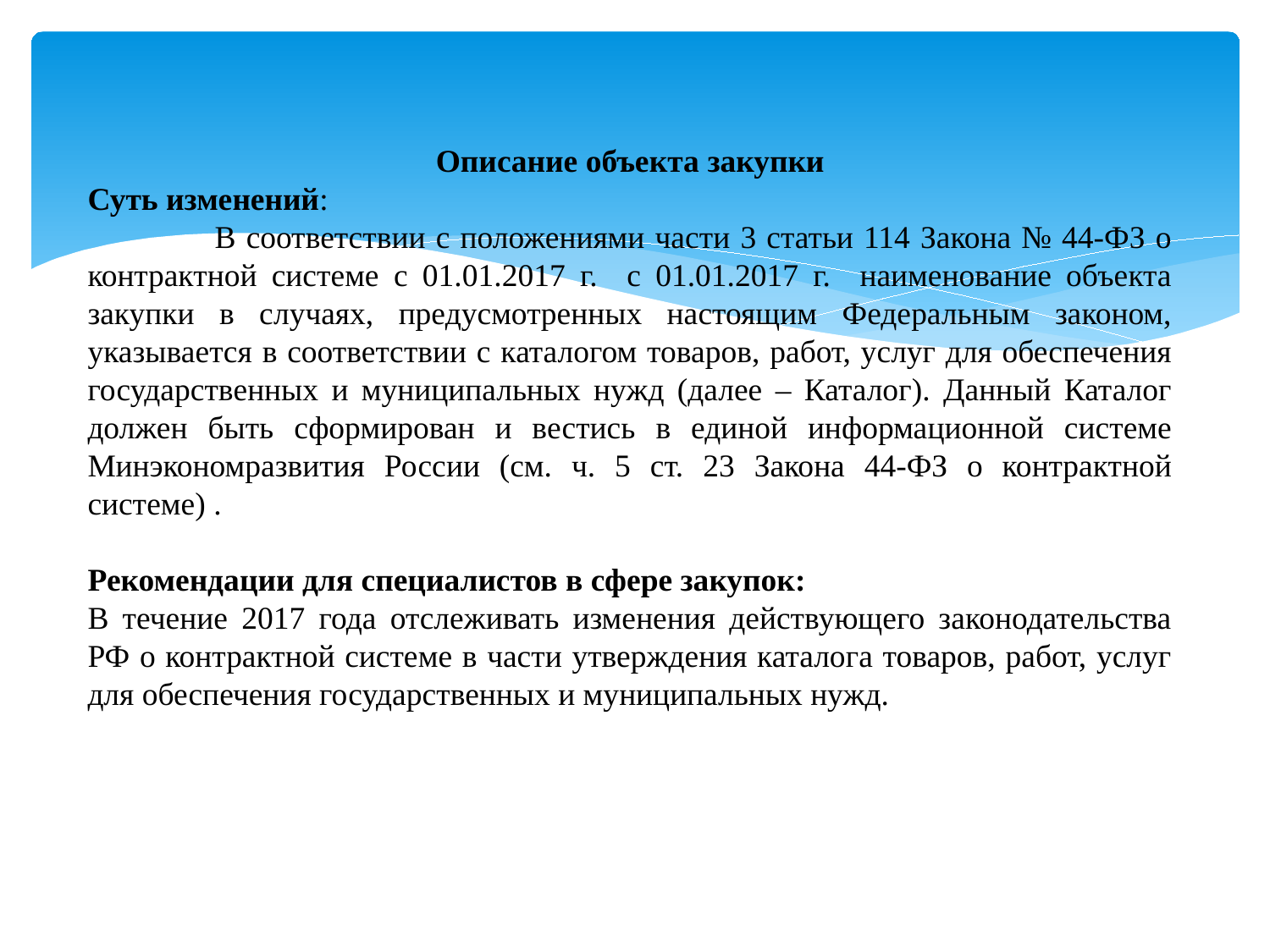

Описание объекта закупки
Суть изменений:
	В соответствии с положениями части 3 статьи 114 Закона № 44-ФЗ о контрактной системе с 01.01.2017 г.  с 01.01.2017 г.  наименование объекта закупки в случаях, предусмотренных настоящим Федеральным законом, указывается в соответствии с каталогом товаров, работ, услуг для обеспечения государственных и муниципальных нужд (далее – Каталог). Данный Каталог должен быть сформирован и вестись в единой информационной системе Минэкономразвития России (см. ч. 5 ст. 23 Закона 44-ФЗ о контрактной системе) .

Рекомендации для специалистов в сфере закупок:
В течение 2017 года отслеживать изменения действующего законодательства РФ о контрактной системе в части утверждения каталога товаров, работ, услуг для обеспечения государственных и муниципальных нужд.